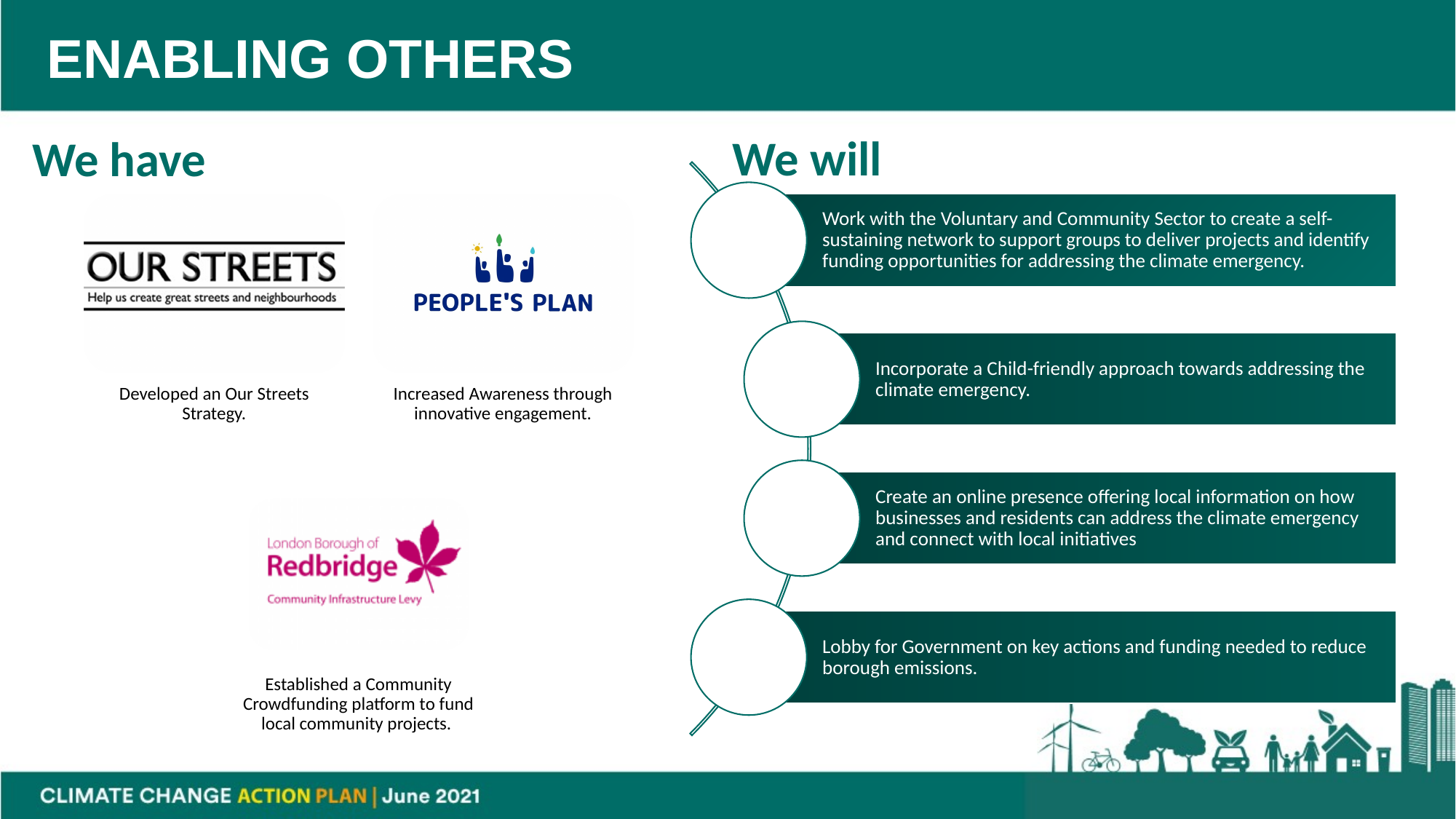

# ENABLING OTHERS
We will
We have
Work with the Voluntary and Community Sector to create a self-sustaining network to support groups to deliver projects and identify funding opportunities for addressing the climate emergency.
Incorporate a Child-friendly approach towards addressing the climate emergency.
Create an online presence offering local information on how businesses and residents can address the climate emergency and connect with local initiatives
Lobby for Government on key actions and funding needed to reduce borough emissions.
Developed an Our Streets Strategy.
Increased Awareness through innovative engagement.
Established a Community Crowdfunding platform to fund local community projects.